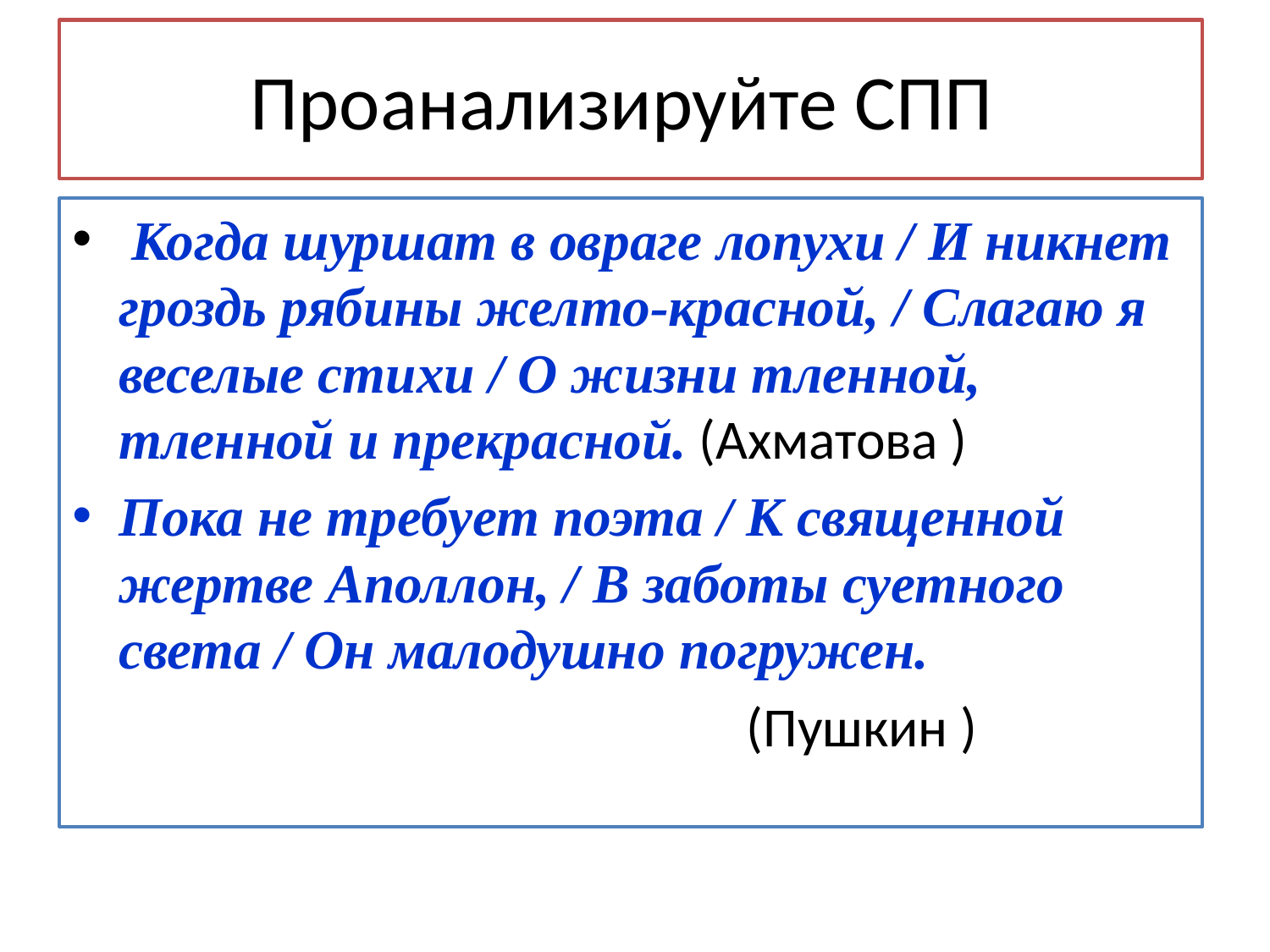

# Проанализируйте СПП
 Когда шуршат в овраге лопухи / И никнет гроздь рябины желто-красной, / Слагаю я веселые стихи / О жизни тленной, тленной и прекрасной. (Ахматова )
Пока не требует поэта / К священной жертве Аполлон, / В заботы суетного света / Он малодушно погружен.
                                                      (Пушкин )